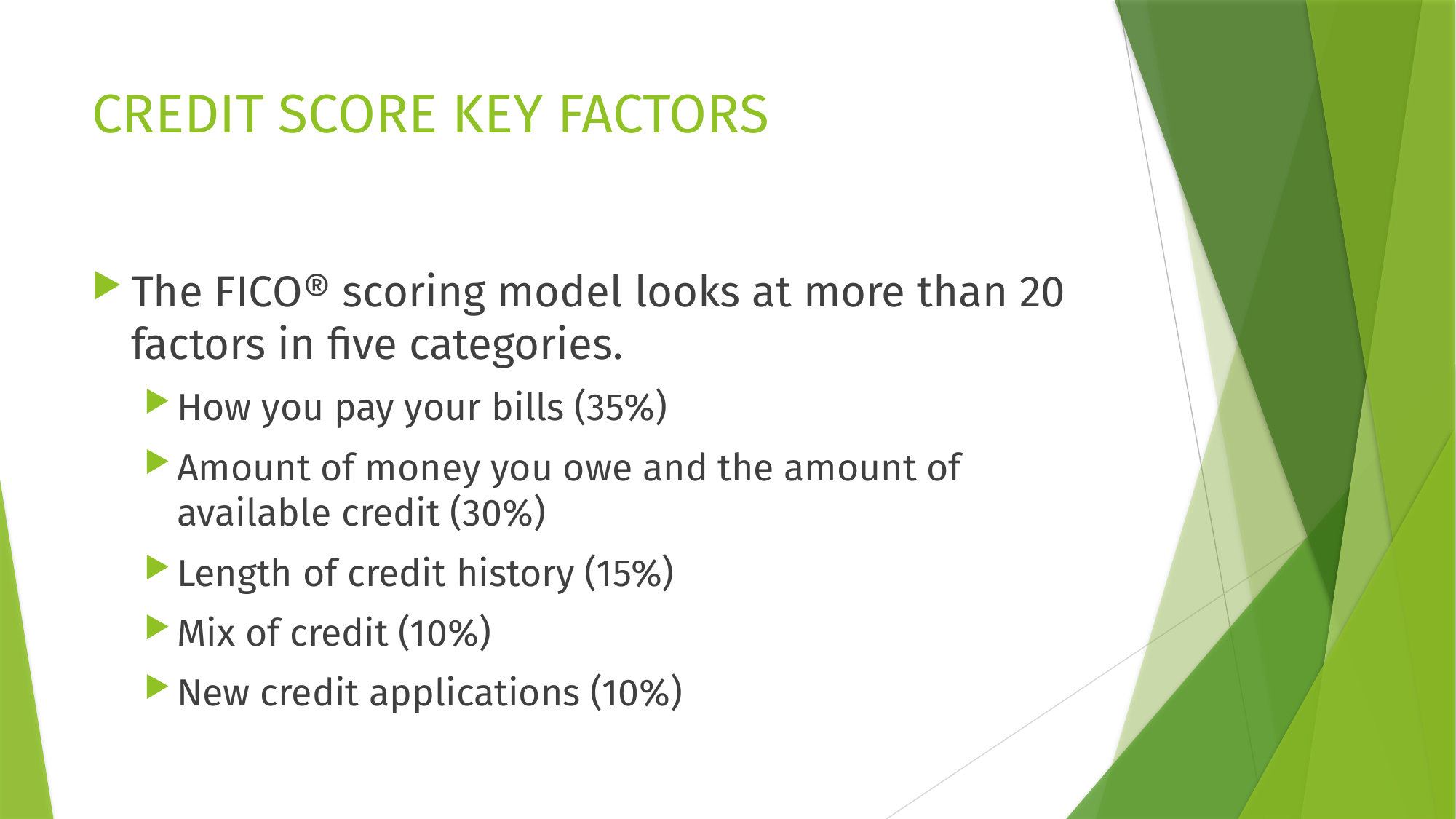

# CREDIT SCORE KEY FACTORS
The FICO® scoring model looks at more than 20 factors in five categories.
How you pay your bills (35%)
Amount of money you owe and the amount of available credit (30%)
Length of credit history (15%)
Mix of credit (10%)
New credit applications (10%)